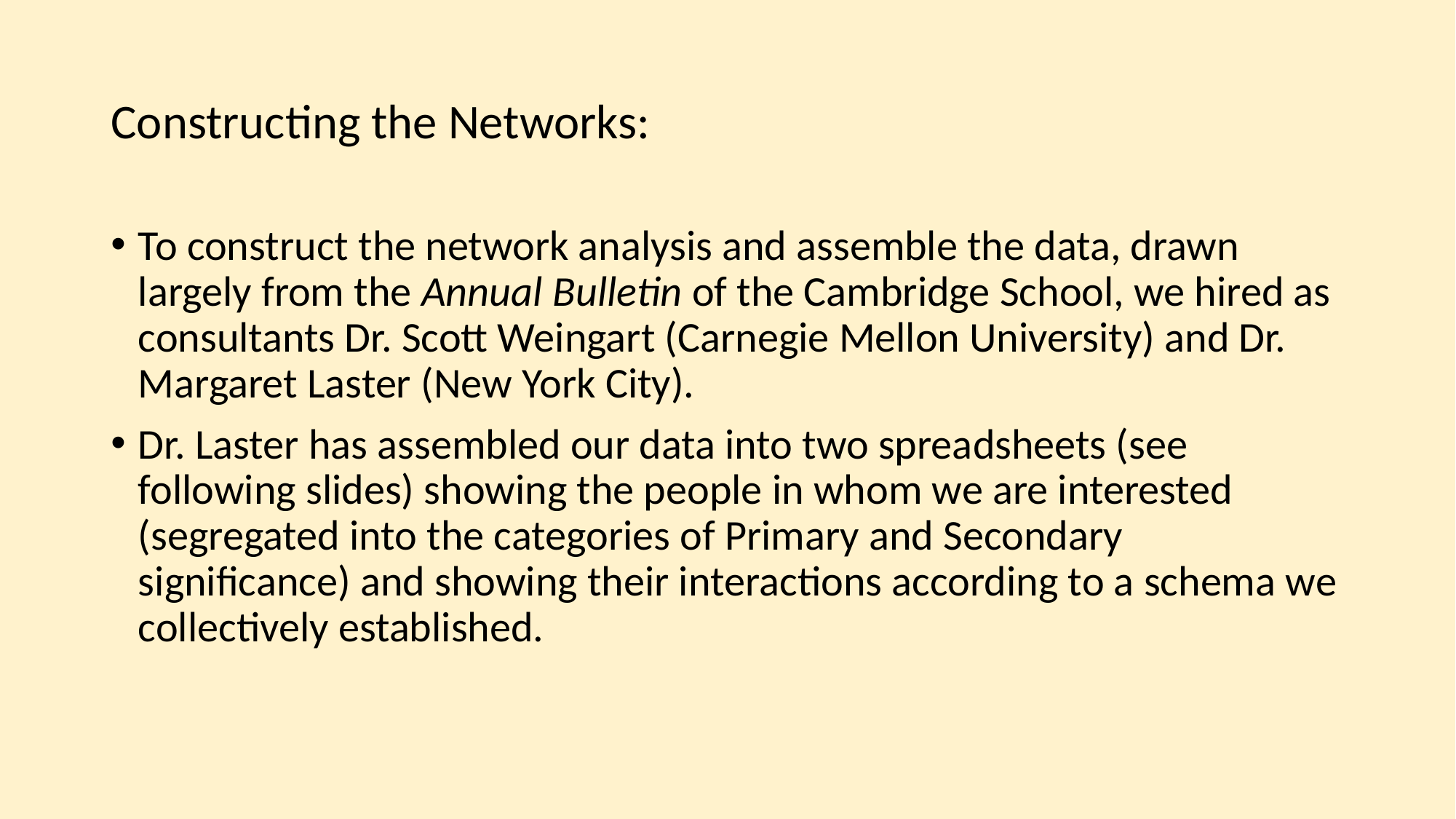

# Constructing the Networks:
To construct the network analysis and assemble the data, drawn largely from the Annual Bulletin of the Cambridge School, we hired as consultants Dr. Scott Weingart (Carnegie Mellon University) and Dr. Margaret Laster (New York City).
Dr. Laster has assembled our data into two spreadsheets (see following slides) showing the people in whom we are interested (segregated into the categories of Primary and Secondary significance) and showing their interactions according to a schema we collectively established.